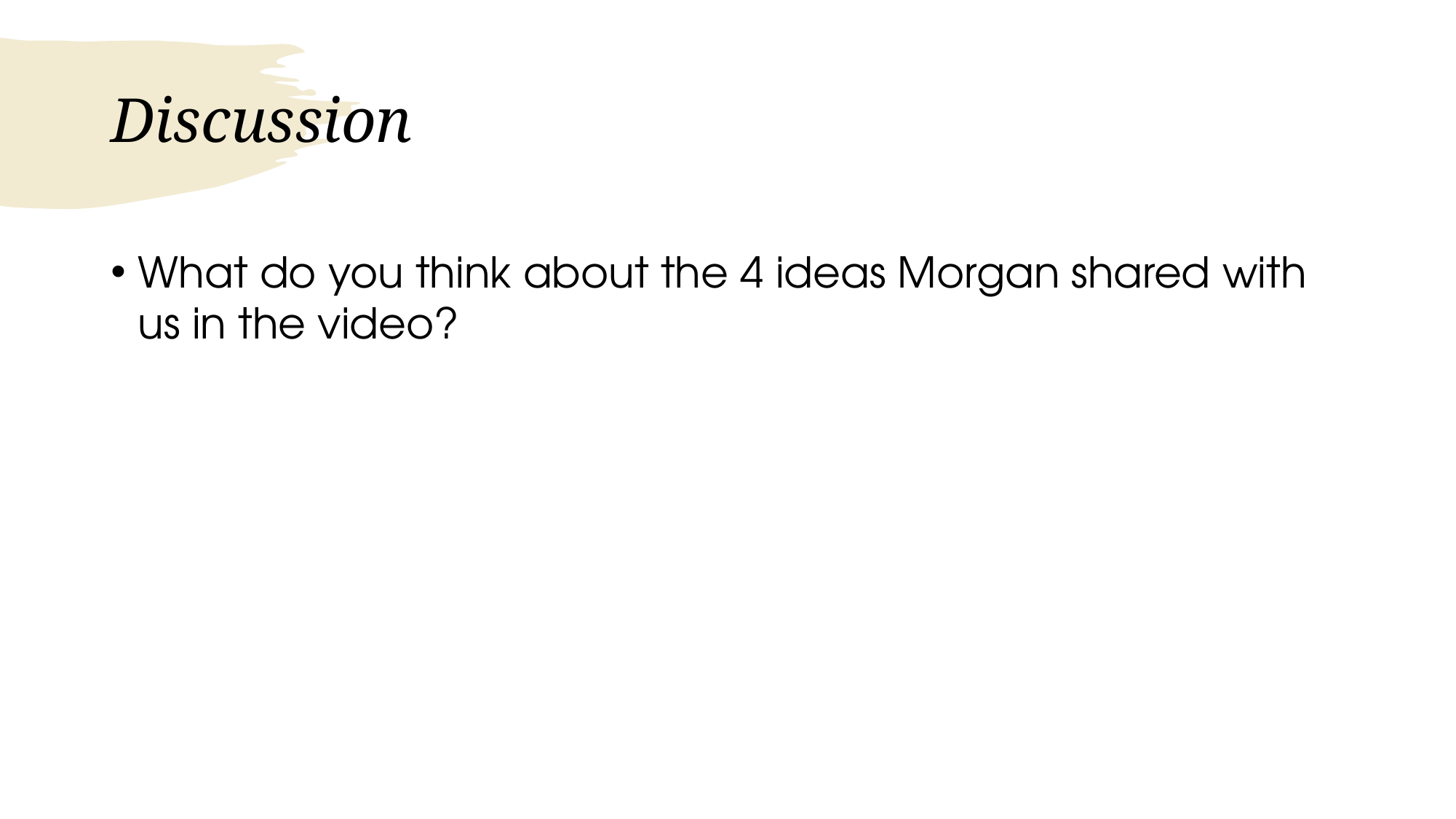

# Discussion
What do you think about the 4 ideas Morgan shared with us in the video?